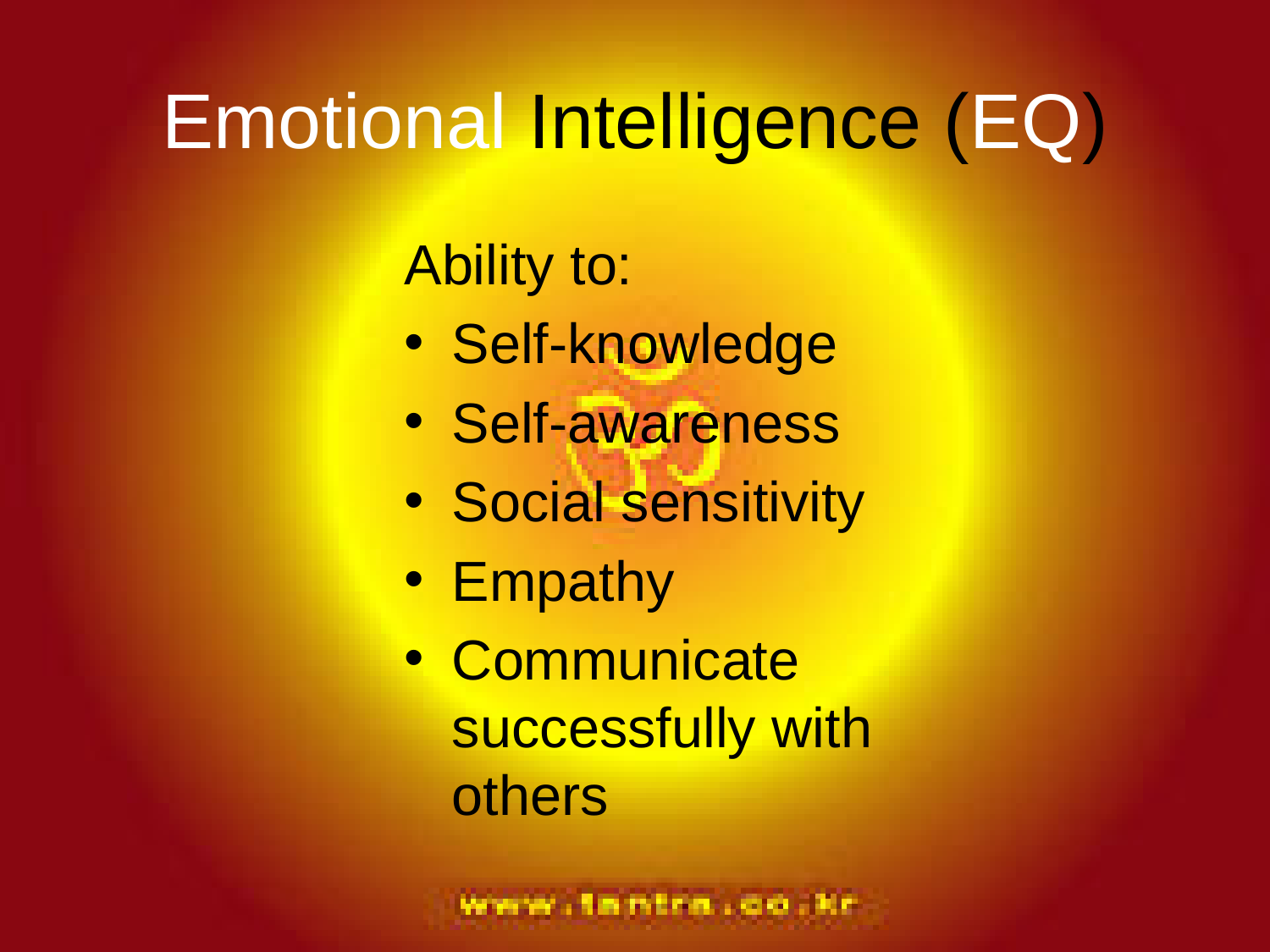

# Emotional Intelligence (EQ)
Ability to:
Self-knowledge
Self-awareness
Social sensitivity
Empathy
Communicate successfully with others